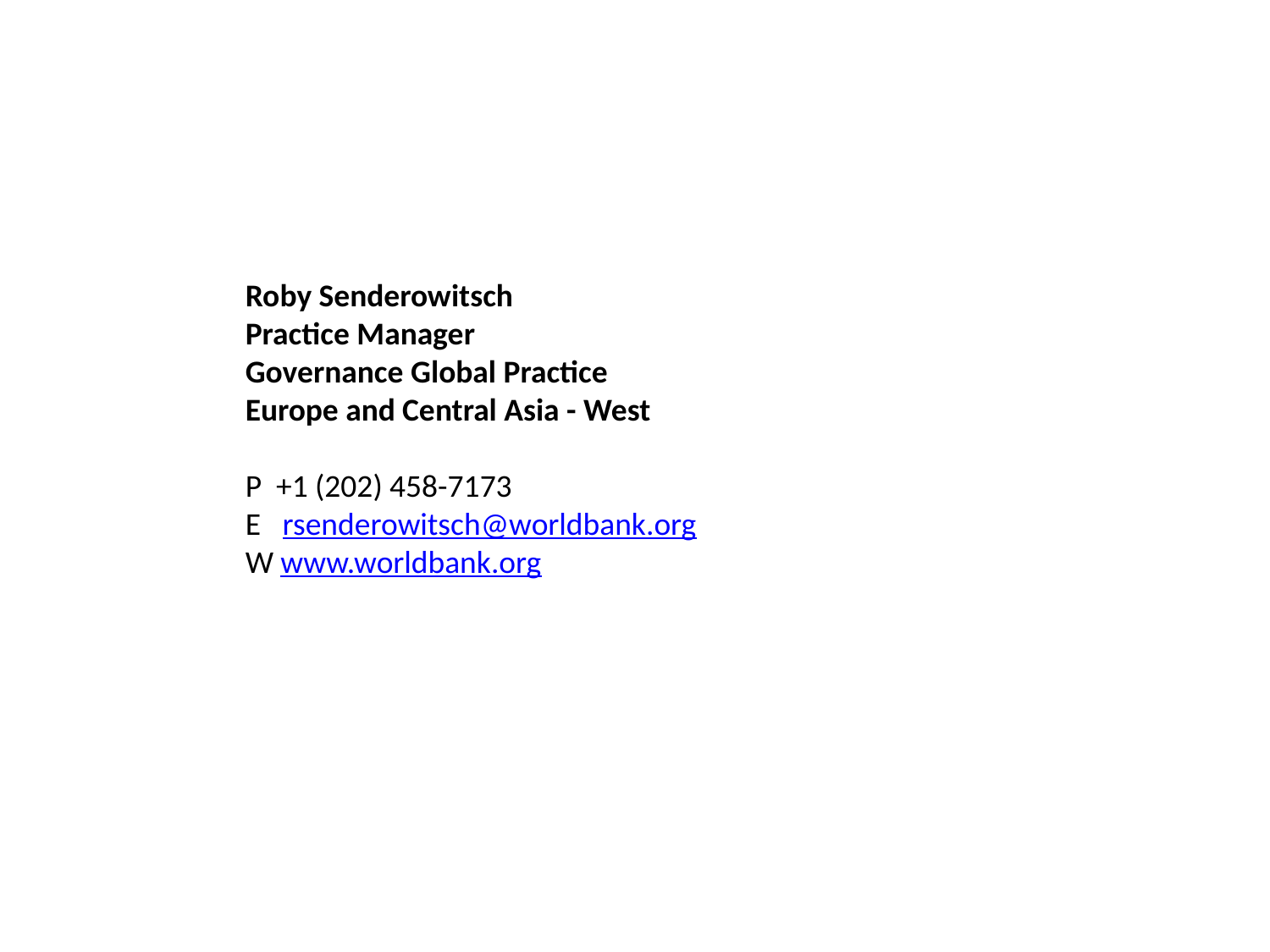

Roby Senderowitsch
Practice Manager
Governance Global Practice
Europe and Central Asia - West

P  +1 (202) 458-7173
E   rsenderowitsch@worldbank.org
W www.worldbank.org